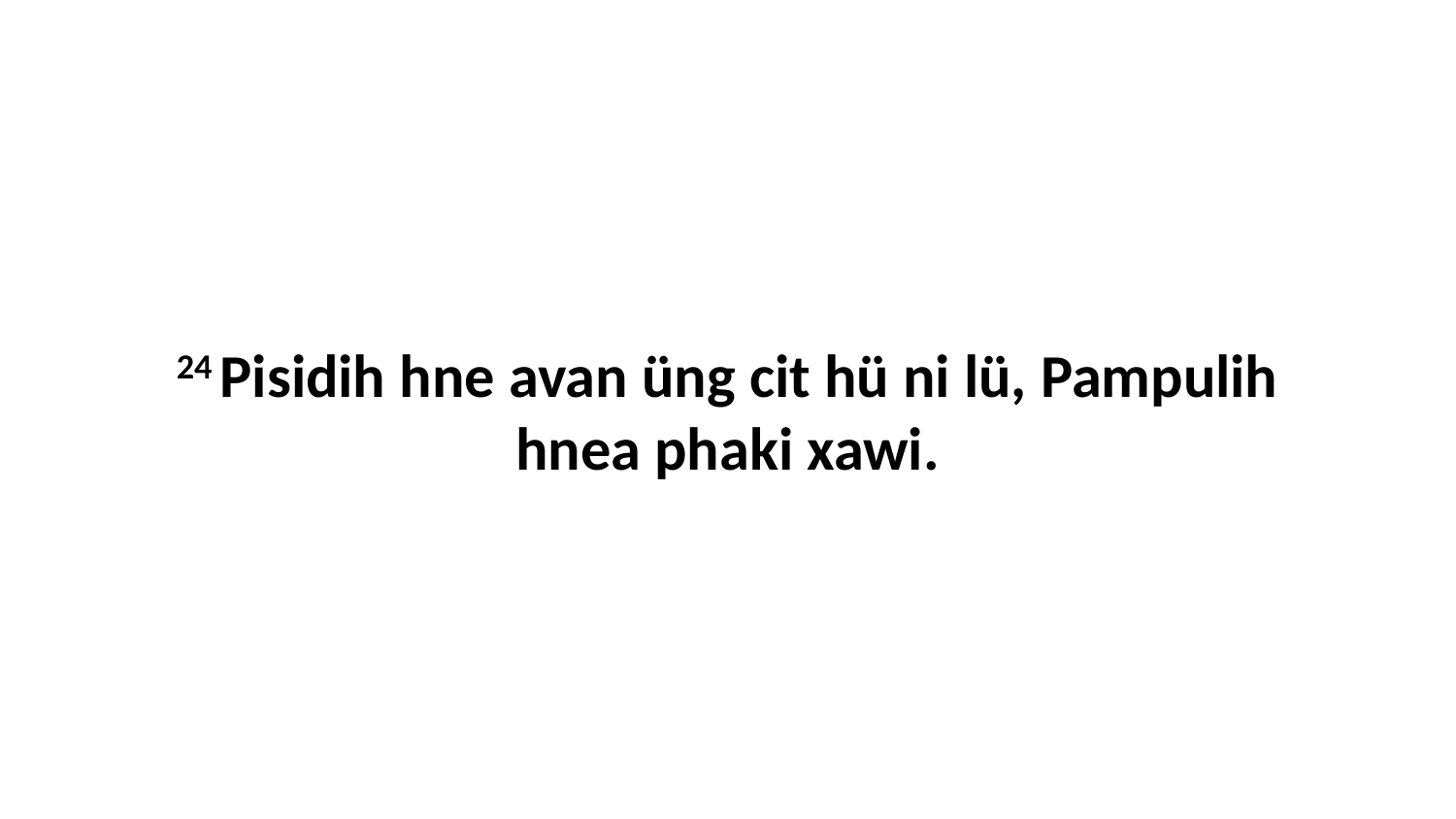

24 Pisidih hne avan üng cit hü ni lü, Pampulih hnea phaki xawi.